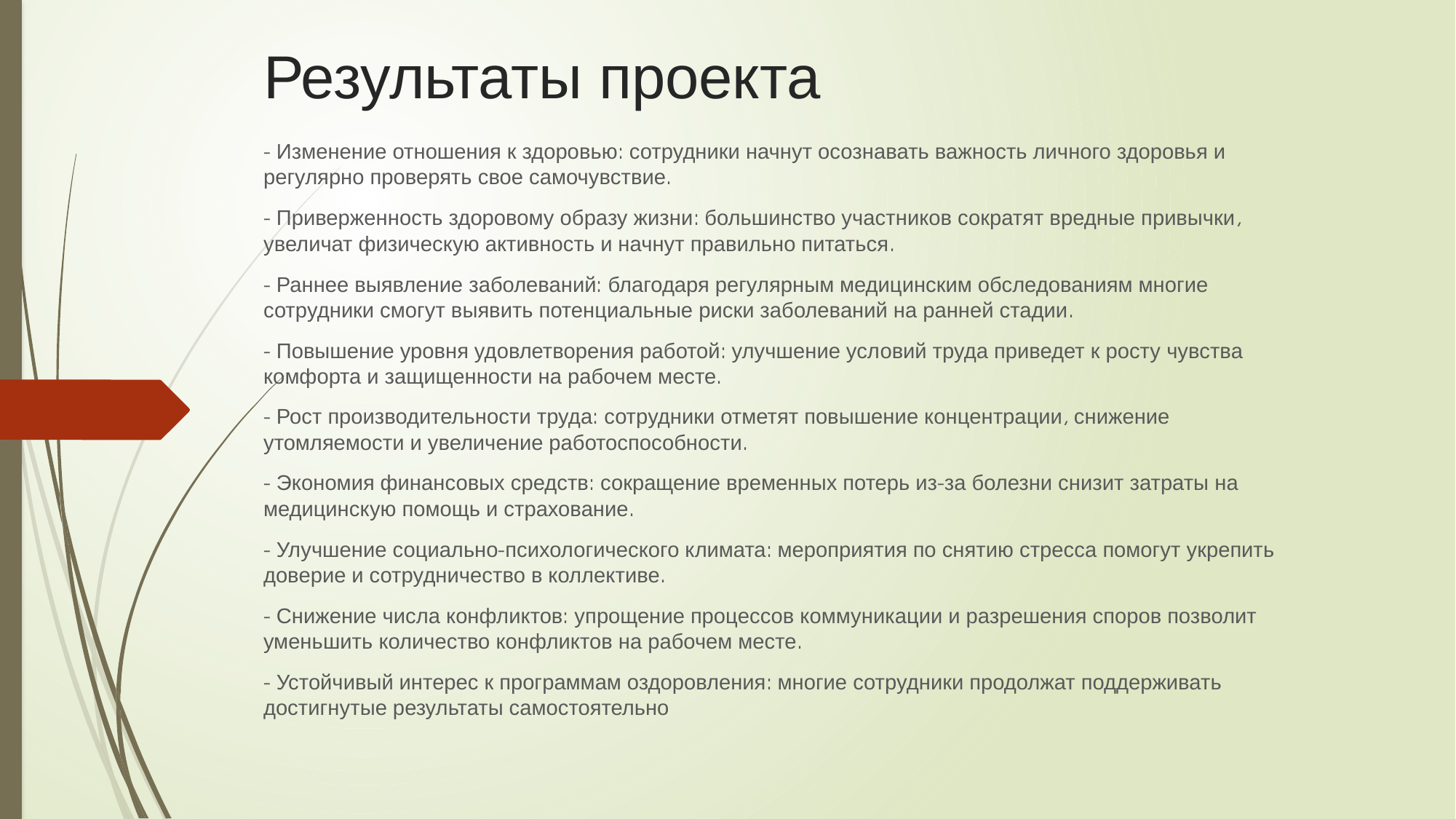

# Результаты проекта
- Изменение отношения к здоровью: сотрудники начнут осознавать важность личного здоровья и регулярно проверять свое самочувствие.
- Приверженность здоровому образу жизни: большинство участников сократят вредные привычки, увеличат физическую активность и начнут правильно питаться.
- Раннее выявление заболеваний: благодаря регулярным медицинским обследованиям многие сотрудники смогут выявить потенциальные риски заболеваний на ранней стадии.
- Повышение уровня удовлетворения работой: улучшение условий труда приведет к росту чувства комфорта и защищенности на рабочем месте.
- Рост производительности труда: сотрудники отметят повышение концентрации, снижение утомляемости и увеличение работоспособности.
- Экономия финансовых средств: сокращение временных потерь из-за болезни снизит затраты на медицинскую помощь и страхование.
- Улучшение социально-психологического климата: мероприятия по снятию стресса помогут укрепить доверие и сотрудничество в коллективе.
- Снижение числа конфликтов: упрощение процессов коммуникации и разрешения споров позволит уменьшить количество конфликтов на рабочем месте.
- Устойчивый интерес к программам оздоровления: многие сотрудники продолжат поддерживать достигнутые результаты самостоятельно